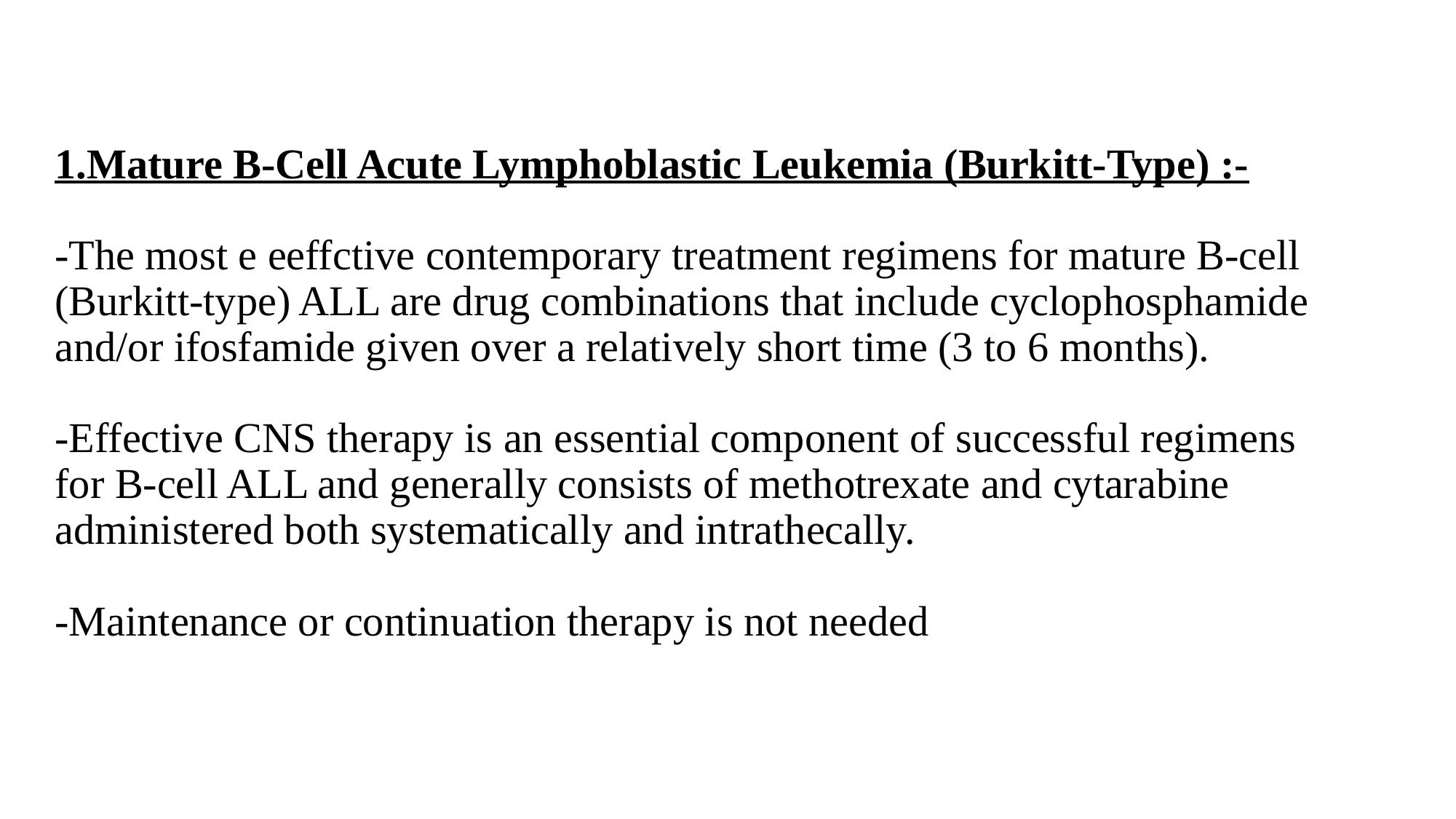

# 1.Mature B-Cell Acute Lymphoblastic Leukemia (Burkitt-Type) :- -The most e eeffctive contemporary treatment regimens for mature B-cell (Burkitt-type) ALL are drug combinations that include cyclophosphamide and/or ifosfamide given over a relatively short time (3 to 6 months). -Effective CNS therapy is an essential component of successful regimens for B-cell ALL and generally consists of methotrexate and cytarabine administered both systematically and intrathecally. -Maintenance or continuation therapy is not needed